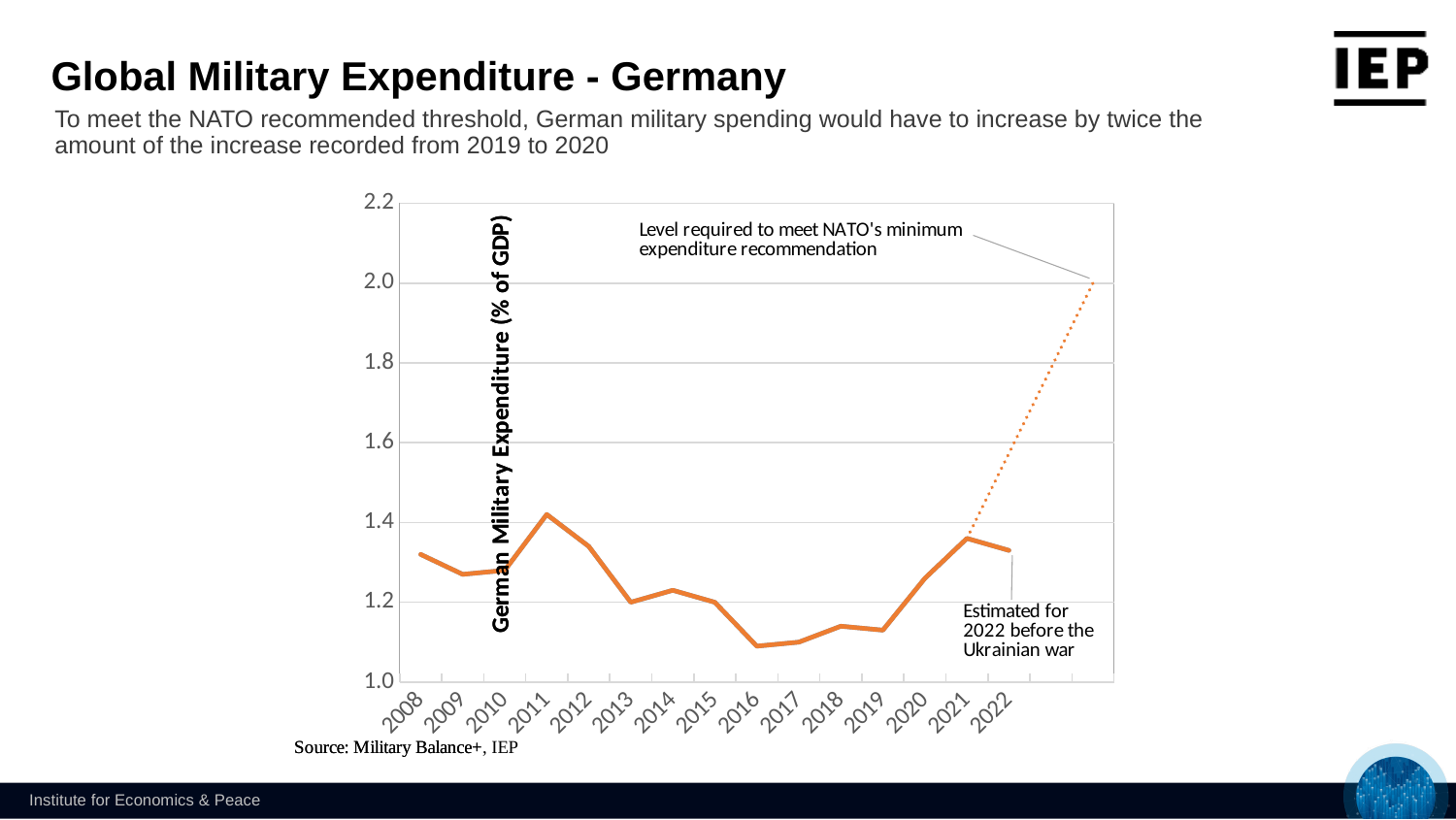

Global Military Expenditure - Germany
To meet the NATO recommended threshold, German military spending would have to increase by twice the amount of the increase recorded from 2019 to 2020

### Chart

| Category |  |  |  |
|---|---|---|---|
| 2008 | 1.32 | None | 1.32 |
| 2009 | 1.27 | None | 1.27 |
| 2010 | 1.28 | None | 1.28 |
| 2011 | 1.42 | None | 1.42 |
| 2012 | 1.34 | None | 1.34 |
| 2013 | 1.2 | None | 1.2 |
| 2014 | 1.23 | None | 1.23 |
| 2015 | 1.2 | None | 1.2 |
| 2016 | 1.09 | None | 1.09 |
| 2017 | 1.1 | None | 1.1 |
| 2018 | 1.13999999999999 | None | 1.13999999999999 |
| 2019 | 1.12999999999999 | None | 1.12999999999999 |
| 2020 | 1.26 | None | 1.26 |
| 2021 | 1.36 | 1.36 | 1.36 |
| 2022 | 1.33 | 1.5733333333333335 | 1.33 |
|  | None | 1.7866666666666668 | None |
|  | None | 2.0 | None |